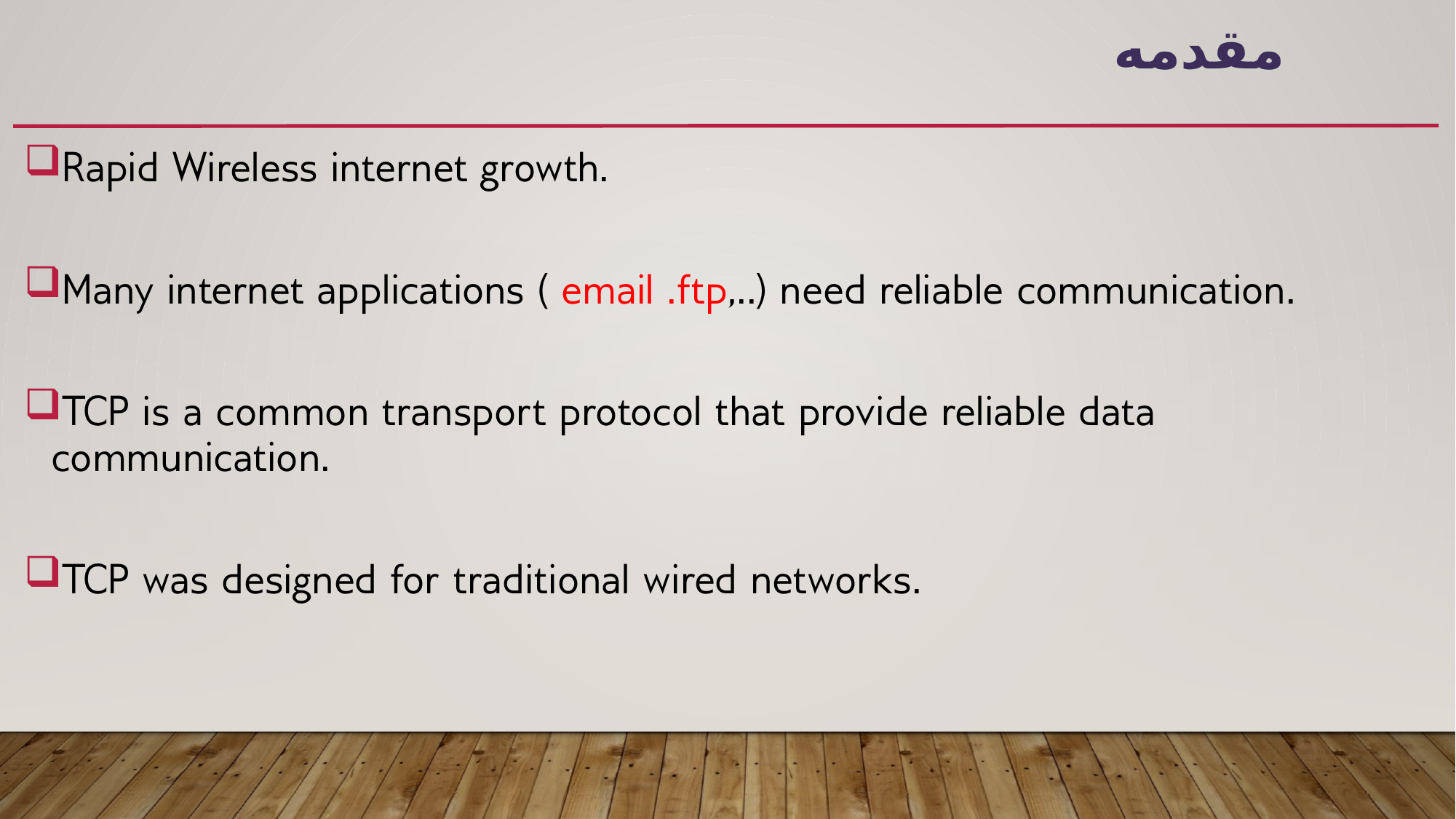

# مقدمه
Rapid Wireless internet growth.

Many internet applications ( email .ftp,..) need reliable communication.

TCP is a common transport protocol that provide reliable data communication.

TCP was designed for traditional wired networks.